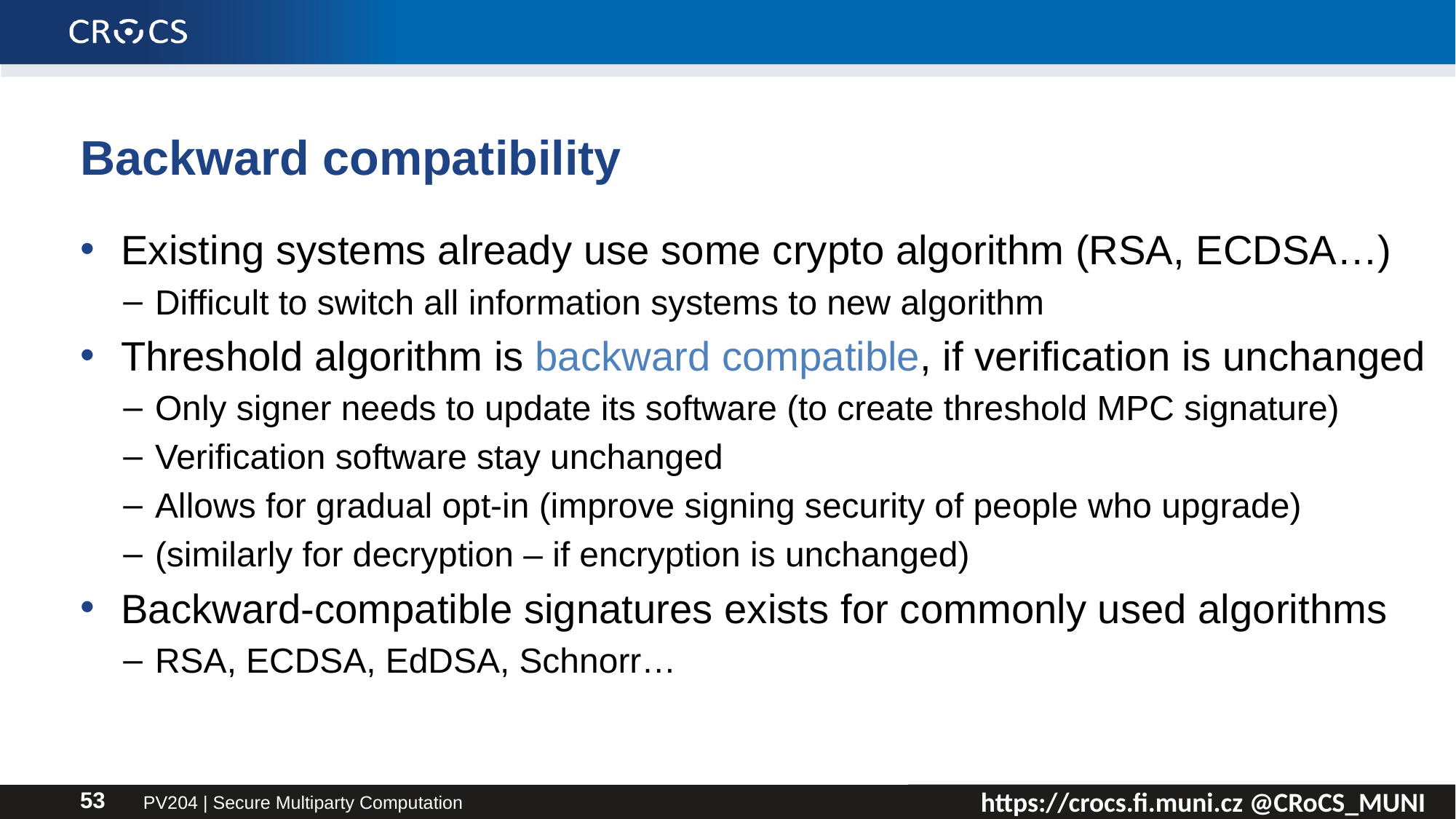

# Backward compatibility
Existing systems already use some crypto algorithm (RSA, ECDSA…)
Difficult to switch all information systems to new algorithm
Threshold algorithm is backward compatible, if verification is unchanged
Only signer needs to update its software (to create threshold MPC signature)
Verification software stay unchanged
Allows for gradual opt-in (improve signing security of people who upgrade)
(similarly for decryption – if encryption is unchanged)
Backward-compatible signatures exists for commonly used algorithms
RSA, ECDSA, EdDSA, Schnorr…
PV204 | Secure Multiparty Computation
53